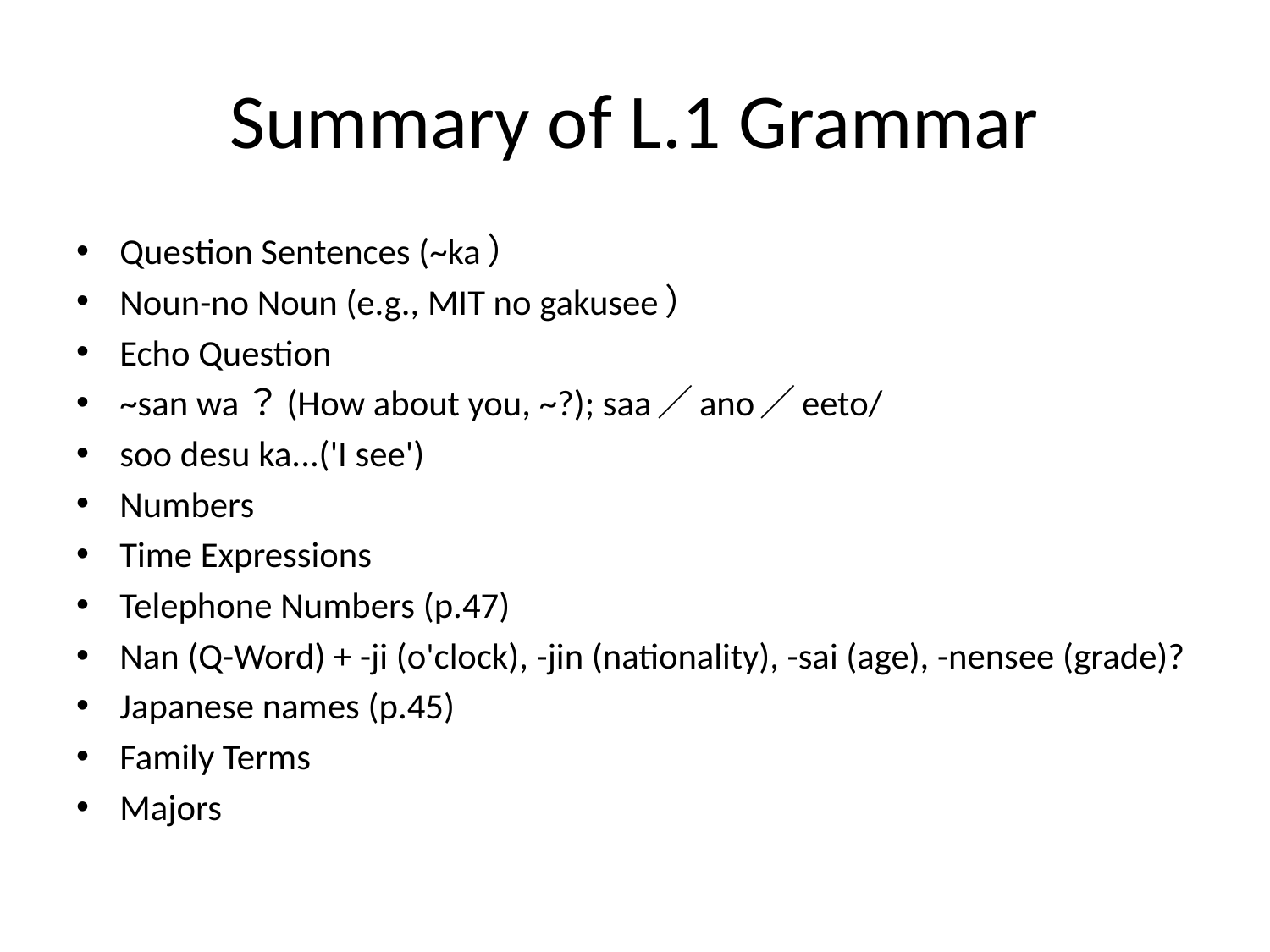

# Summary of L.1 Grammar
Question Sentences (~ka）
Noun-no Noun (e.g., MIT no gakusee）
Echo Question
~san wa？(How about you, ~?); saa／ano／eeto/
soo desu ka...('I see')
Numbers
Time Expressions
Telephone Numbers (p.47)
Nan (Q-Word) + -ji (o'clock), -jin (nationality), -sai (age), -nensee (grade)?
Japanese names (p.45)
Family Terms
Majors